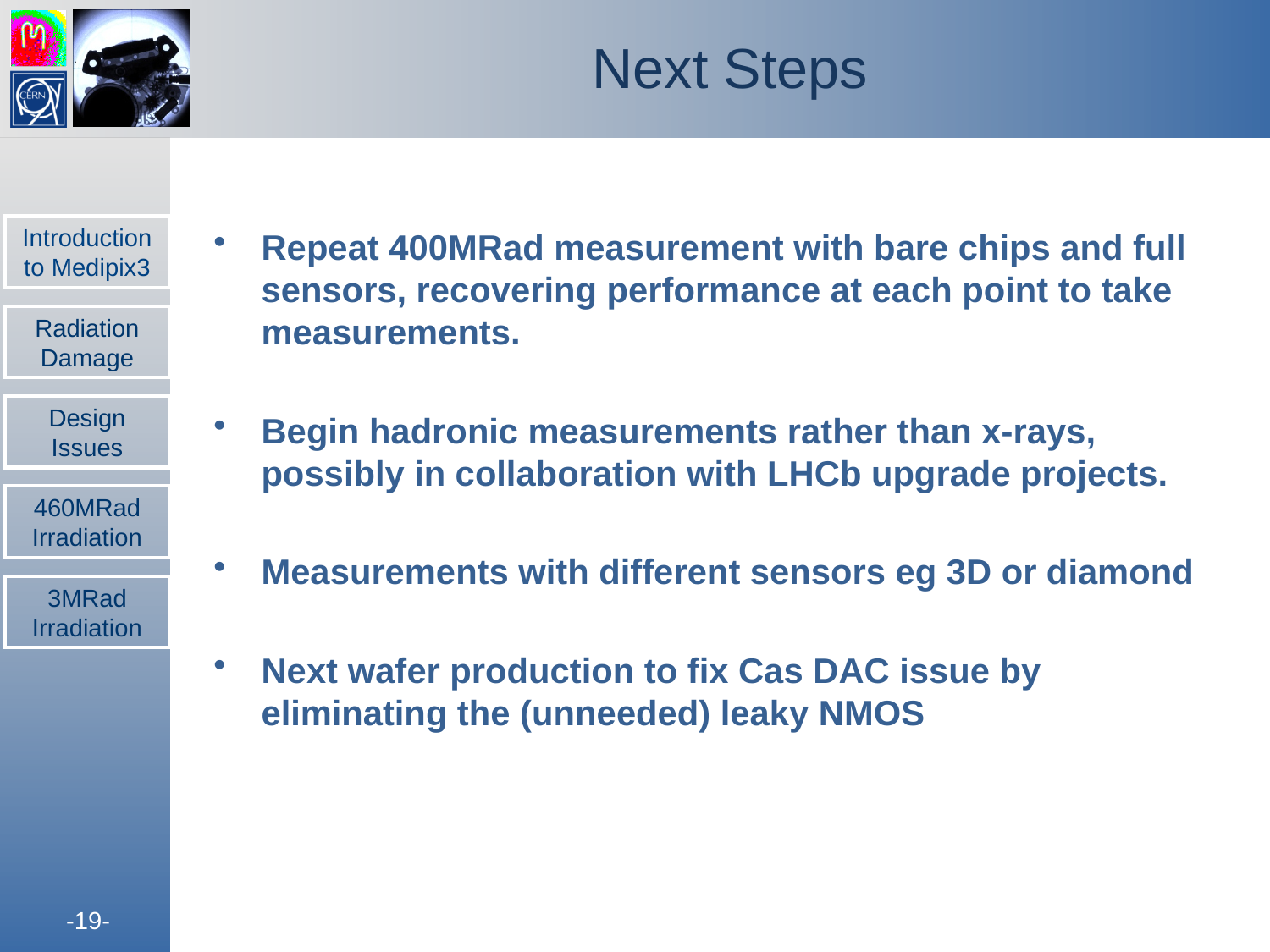

# Next Steps

Repeat 400MRad measurement with bare chips and full sensors, recovering performance at each point to take measurements.

Begin hadronic measurements rather than x-rays, possibly in collaboration with LHCb upgrade projects.

Measurements with different sensors eg 3D or diamond

Next wafer production to fix Cas DAC issue by eliminating the (unneeded) leaky NMOS
Introduction to Medipix3
Radiation Damage
Design Issues
460MRad Irradiation
3MRad Irradiation